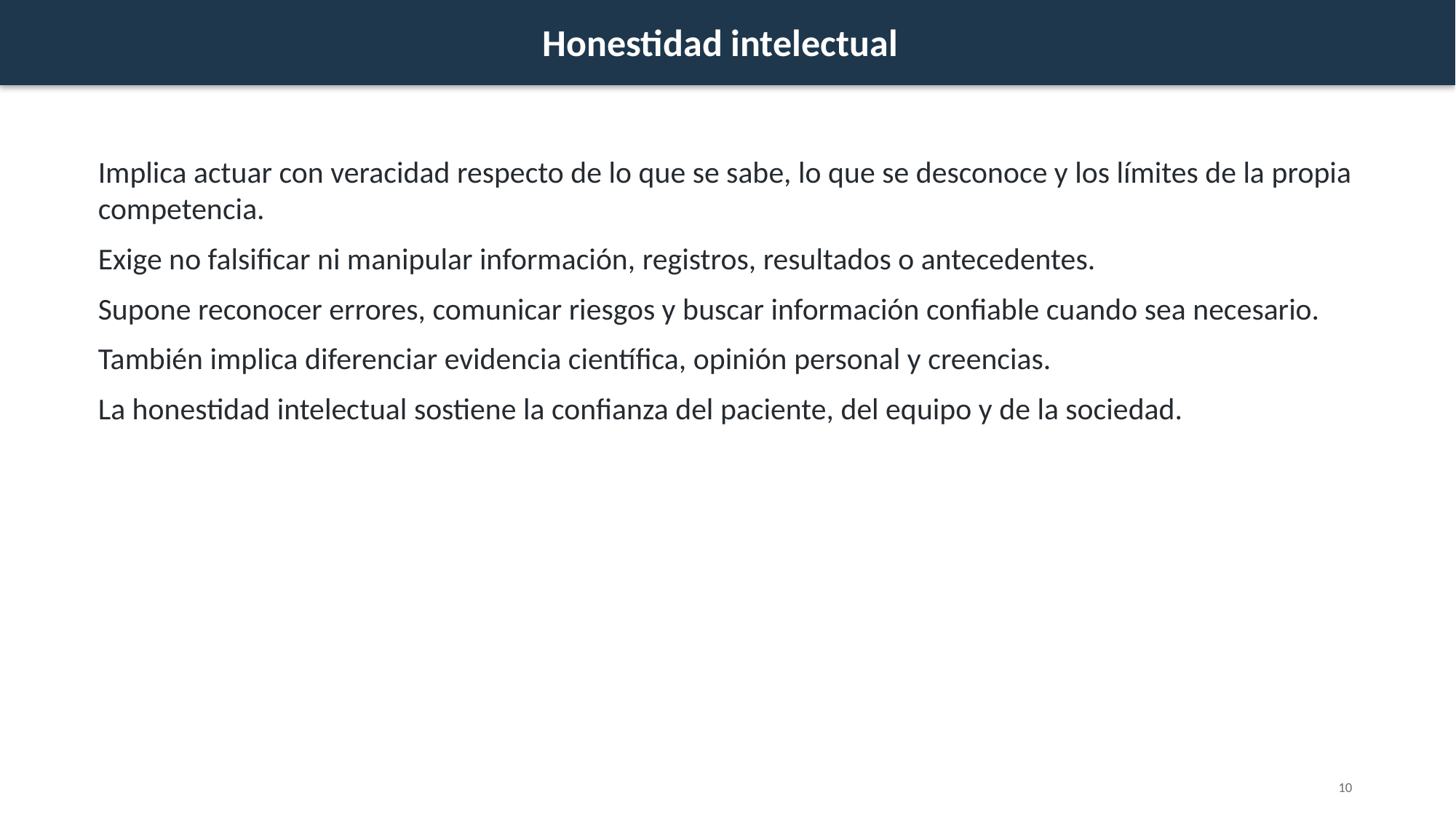

Honestidad intelectual
Implica actuar con veracidad respecto de lo que se sabe, lo que se desconoce y los límites de la propia competencia.
Exige no falsificar ni manipular información, registros, resultados o antecedentes.
Supone reconocer errores, comunicar riesgos y buscar información confiable cuando sea necesario.
También implica diferenciar evidencia científica, opinión personal y creencias.
La honestidad intelectual sostiene la confianza del paciente, del equipo y de la sociedad.
10